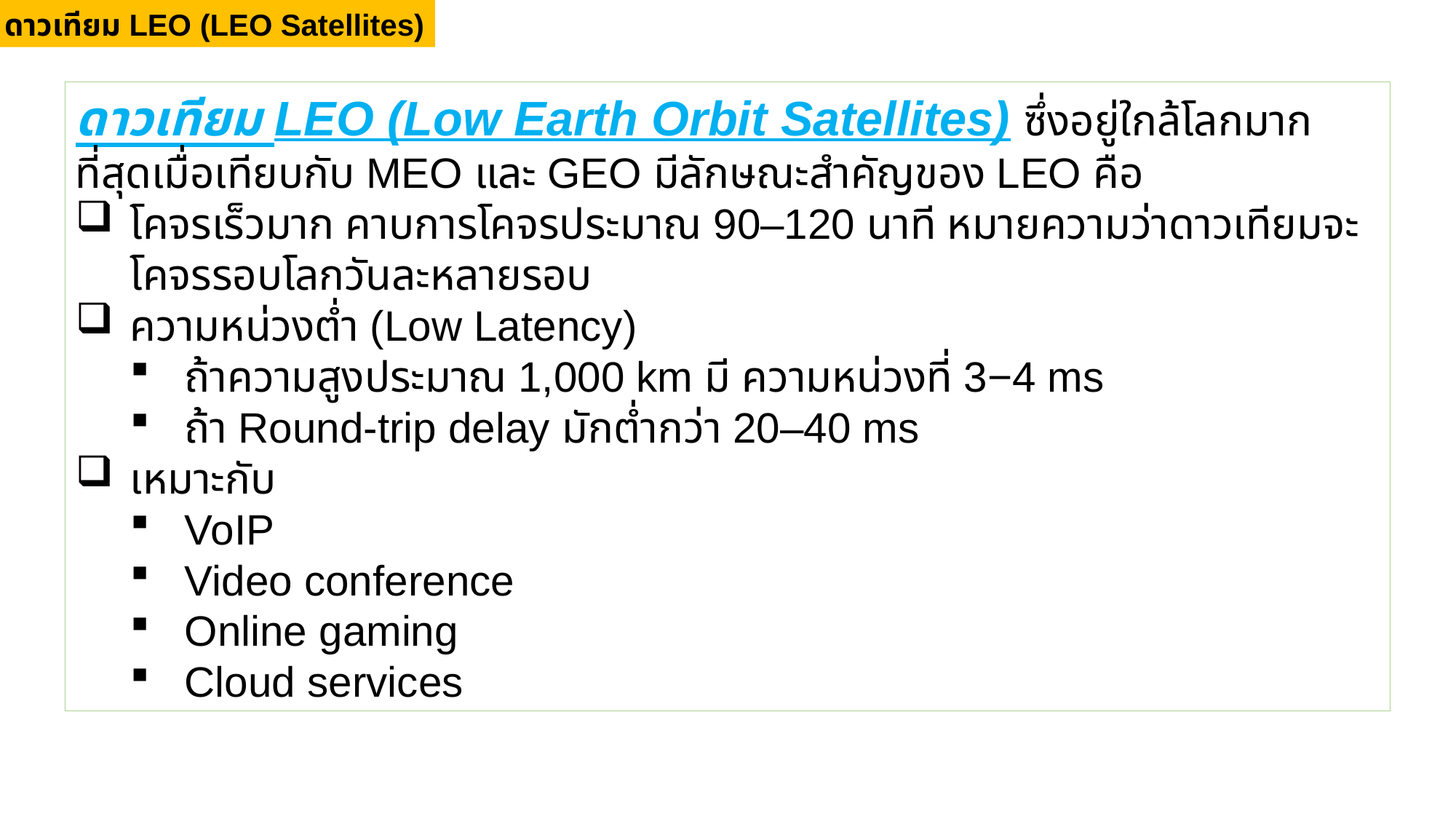

3.3.4 ดาวเทียม LEO (LEO Satellites)
ดาวเทียม LEO (Low Earth Orbit Satellites) ซึ่งอยู่ใกล้โลกมากที่สุดเมื่อเทียบกับ MEO และ GEO มีลักษณะสำคัญของ LEO คือ
โคจรเร็วมาก คาบการโคจรประมาณ 90–120 นาที หมายความว่าดาวเทียมจะโคจรรอบโลกวันละหลายรอบ
ความหน่วงต่ำ (Low Latency)
ถ้าความสูงประมาณ 1,000 km มี ความหน่วงที่ 3−4 ms
ถ้า Round-trip delay มักต่ำกว่า 20–40 ms
เหมาะกับ
VoIP
Video conference
Online gaming
Cloud services